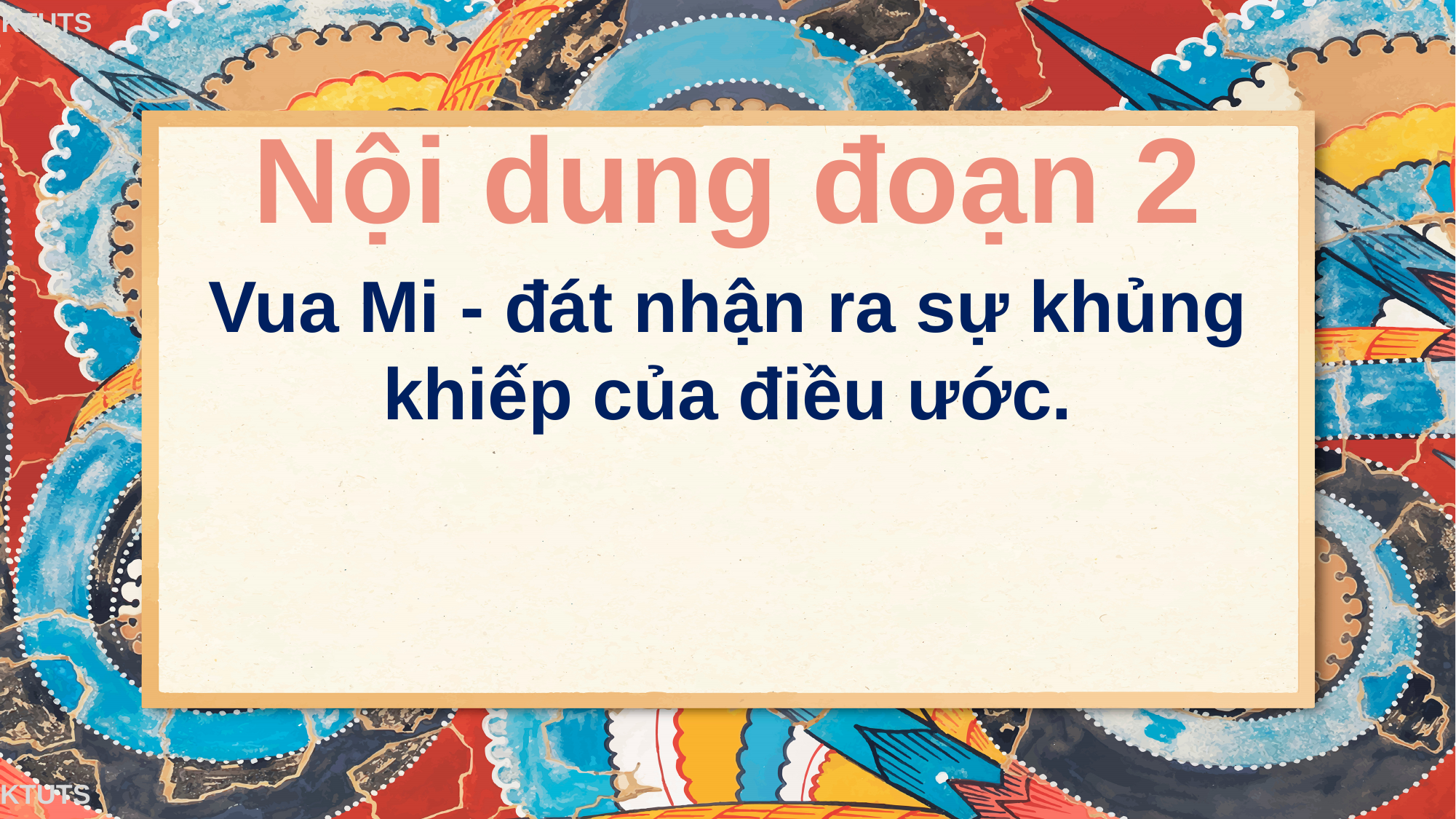

Nội dung đoạn 2
Vua Mi - đát nhận ra sự khủng khiếp của điều ước.